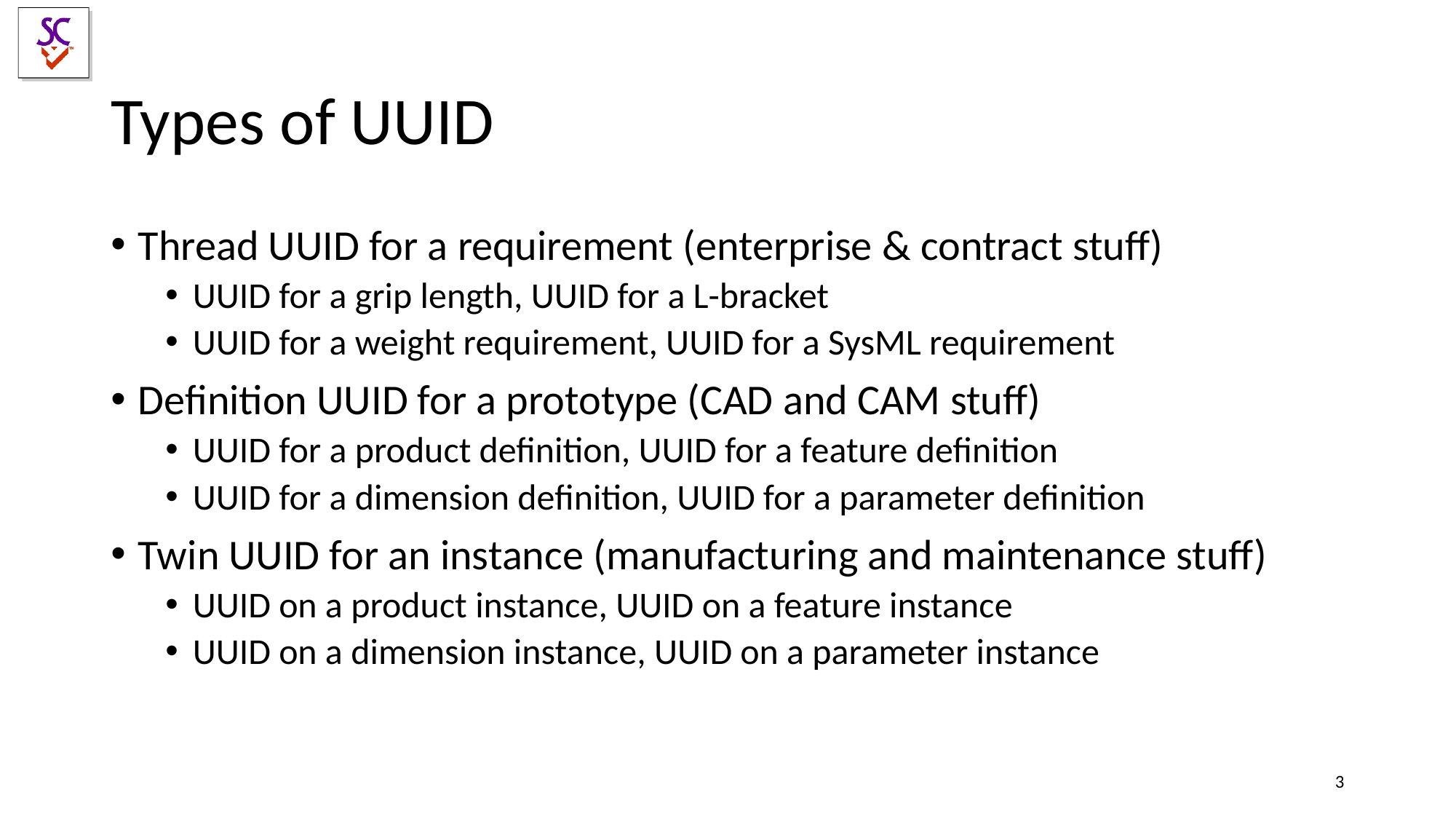

# Types of UUID
Thread UUID for a requirement (enterprise & contract stuff)
UUID for a grip length, UUID for a L-bracket
UUID for a weight requirement, UUID for a SysML requirement
Definition UUID for a prototype (CAD and CAM stuff)
UUID for a product definition, UUID for a feature definition
UUID for a dimension definition, UUID for a parameter definition
Twin UUID for an instance (manufacturing and maintenance stuff)
UUID on a product instance, UUID on a feature instance
UUID on a dimension instance, UUID on a parameter instance
3